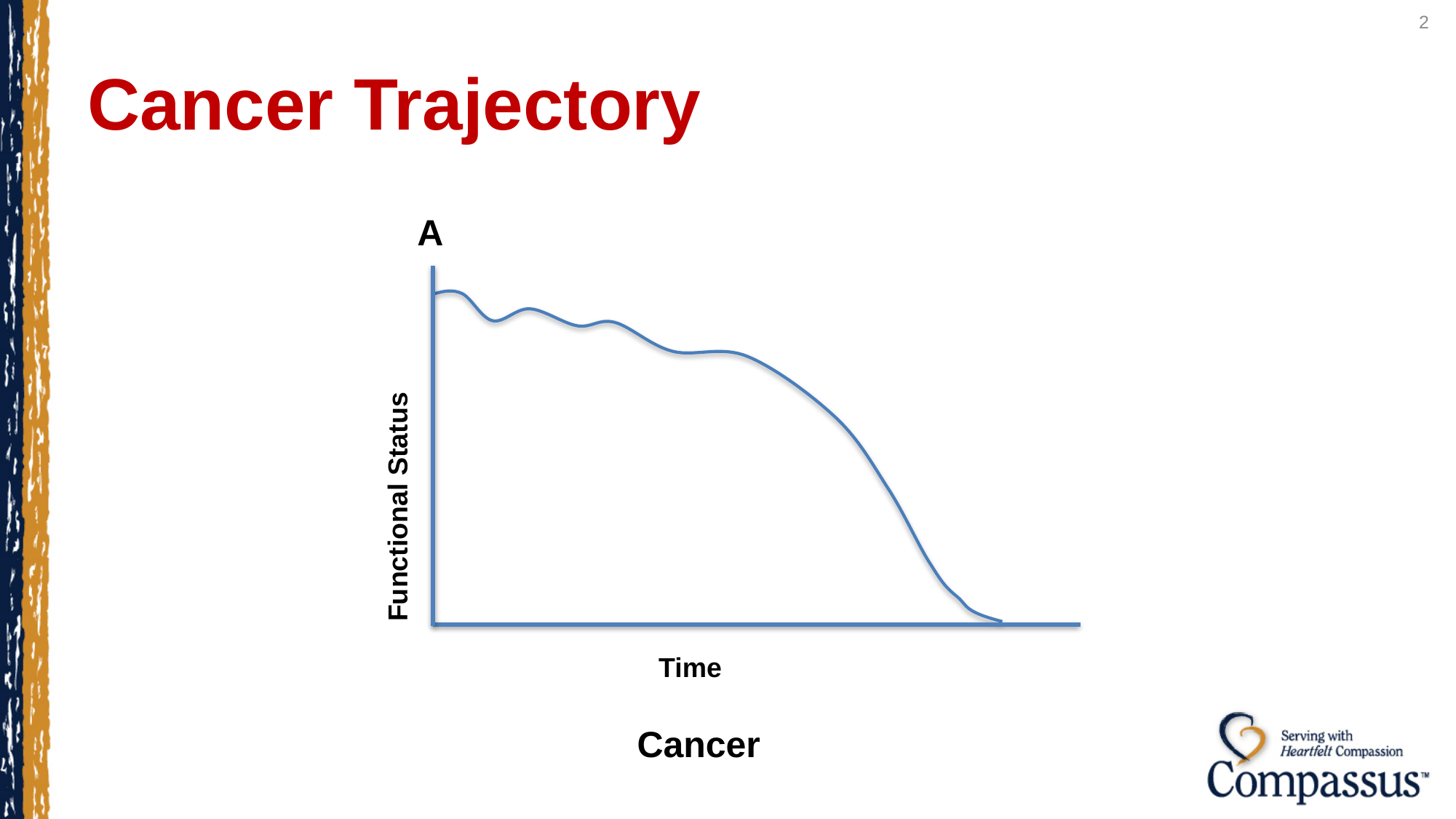

2
# Cancer Trajectory
A

Functional Status
Time
Cancer